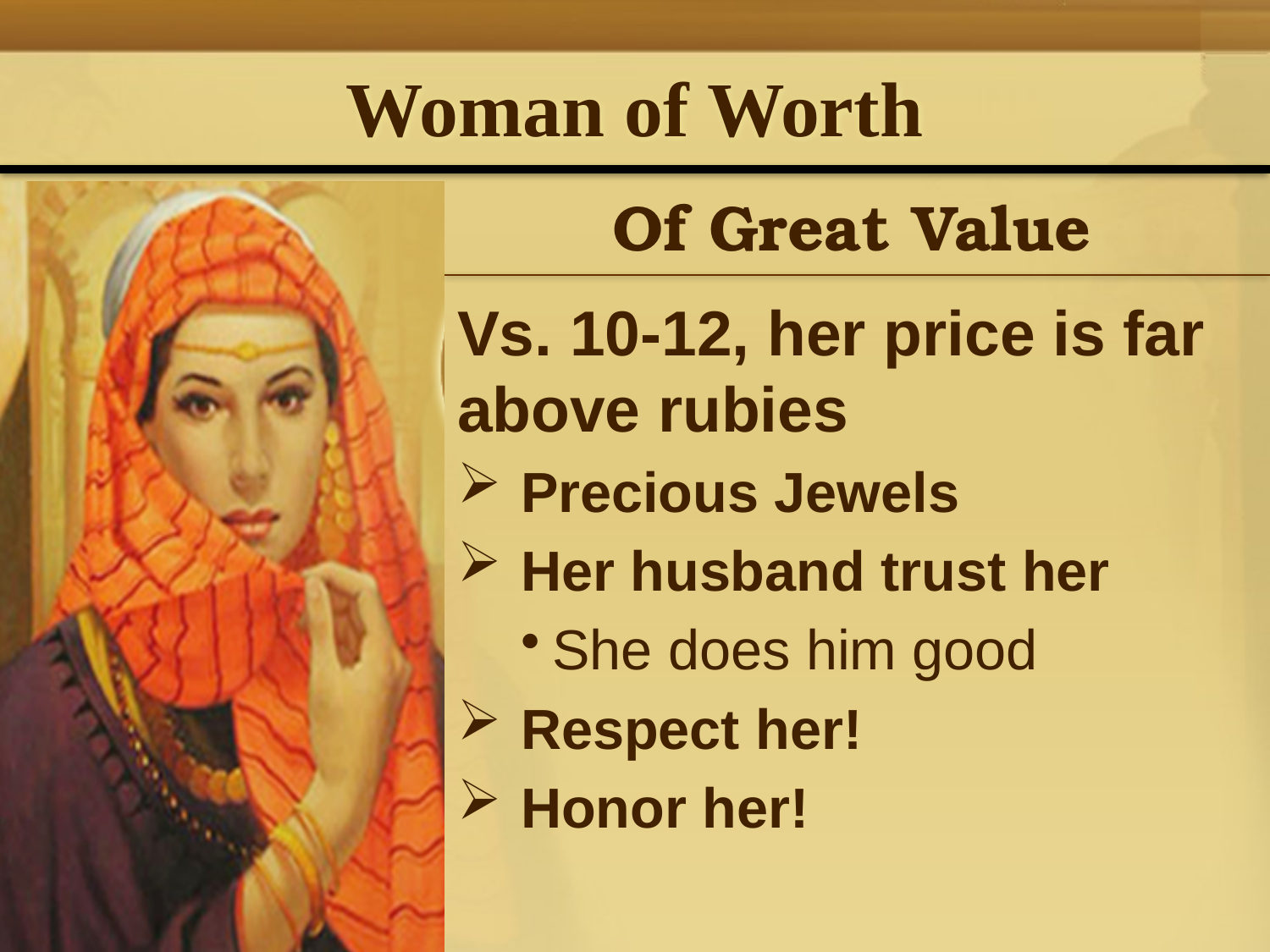

# Woman of Worth
Of Great Value
Vs. 10-12, her price is far above rubies
Precious Jewels
Her husband trust her
She does him good
Respect her!
Honor her!